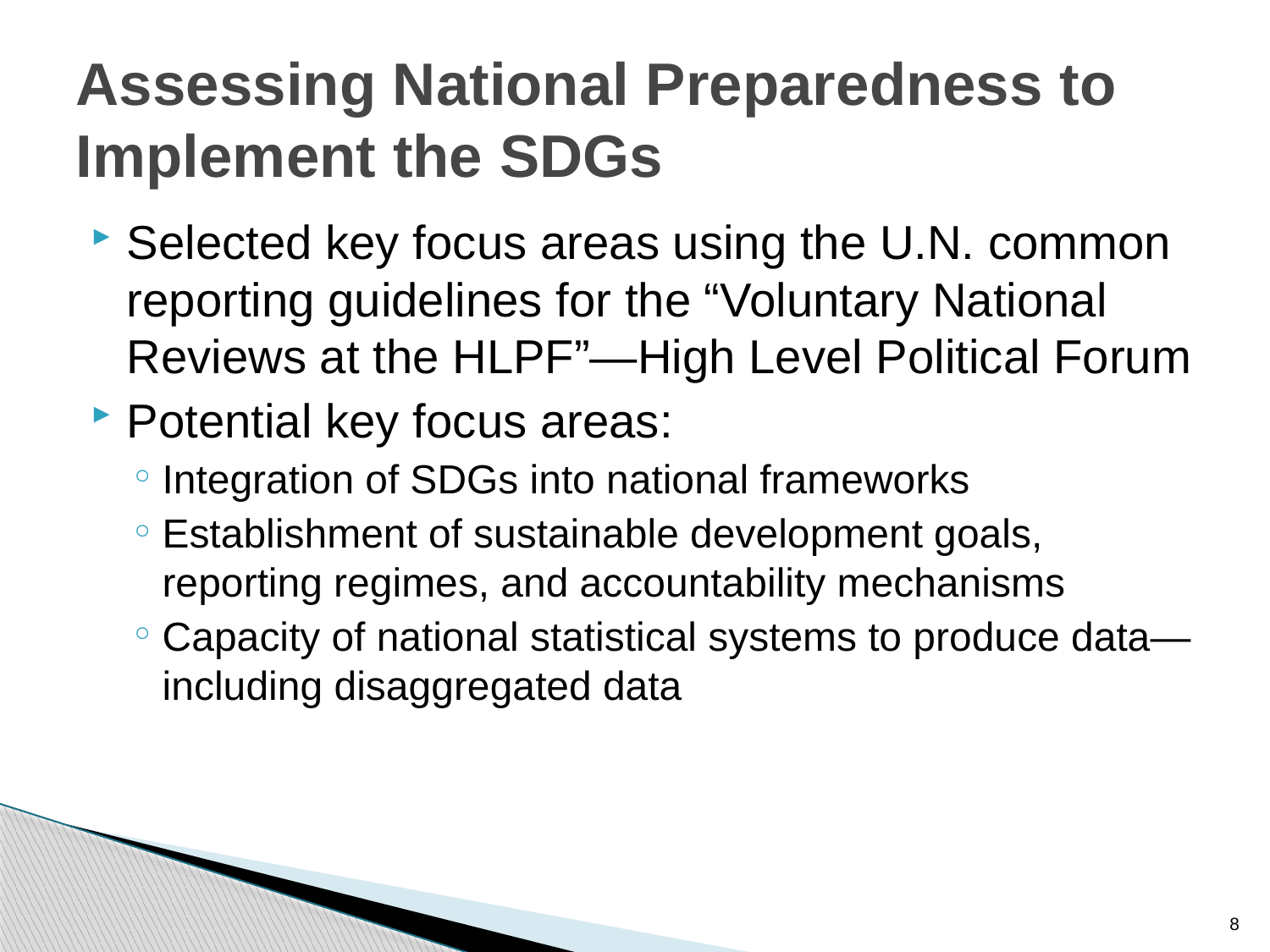

# Assessing National Preparedness to Implement the SDGs
Selected key focus areas using the U.N. common reporting guidelines for the “Voluntary National Reviews at the HLPF”—High Level Political Forum
Potential key focus areas:
Integration of SDGs into national frameworks
Establishment of sustainable development goals, reporting regimes, and accountability mechanisms
Capacity of national statistical systems to produce data—including disaggregated data

8